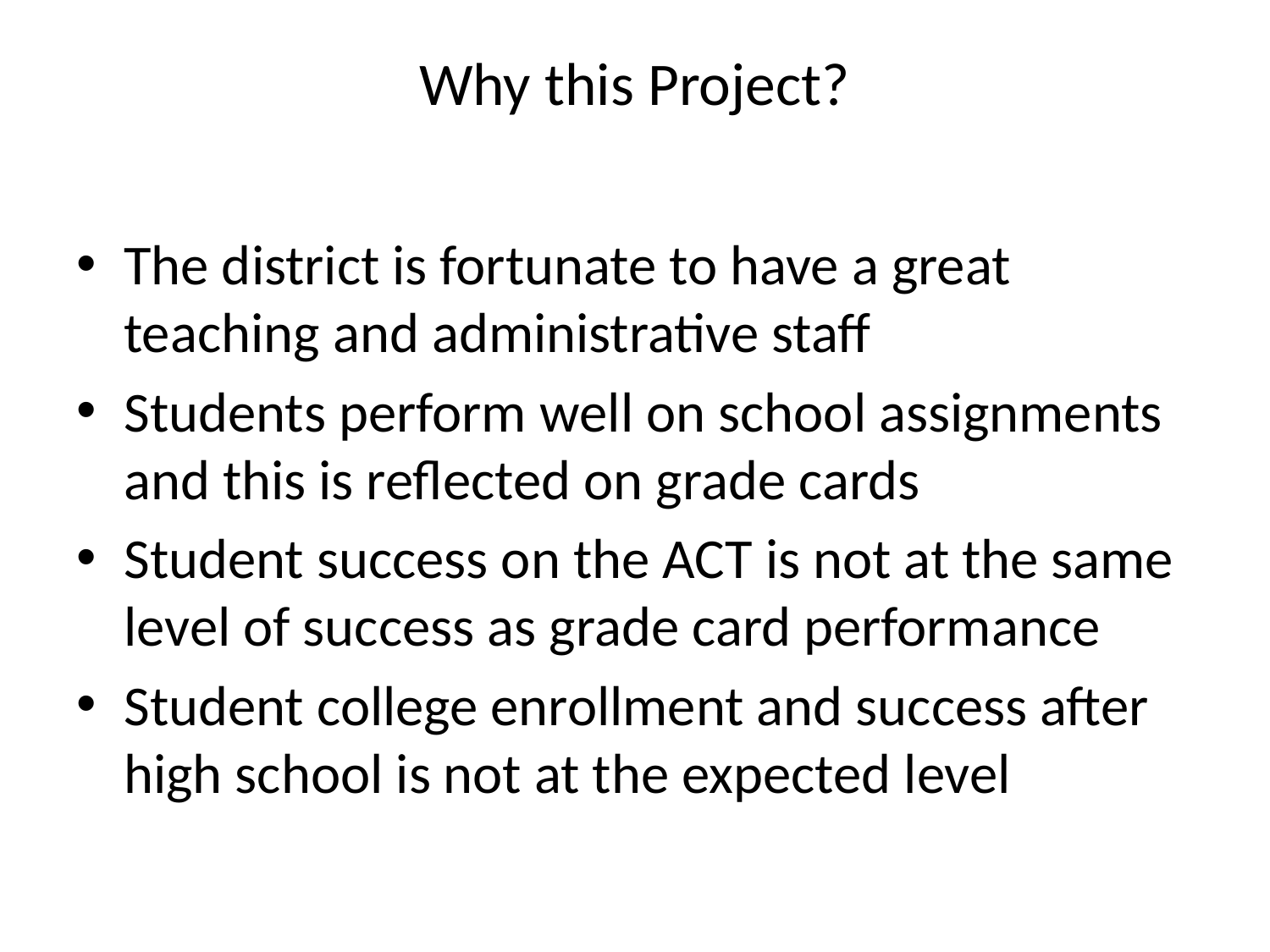

# Why this Project?
The district is fortunate to have a great teaching and administrative staff
Students perform well on school assignments and this is reflected on grade cards
Student success on the ACT is not at the same level of success as grade card performance
Student college enrollment and success after high school is not at the expected level